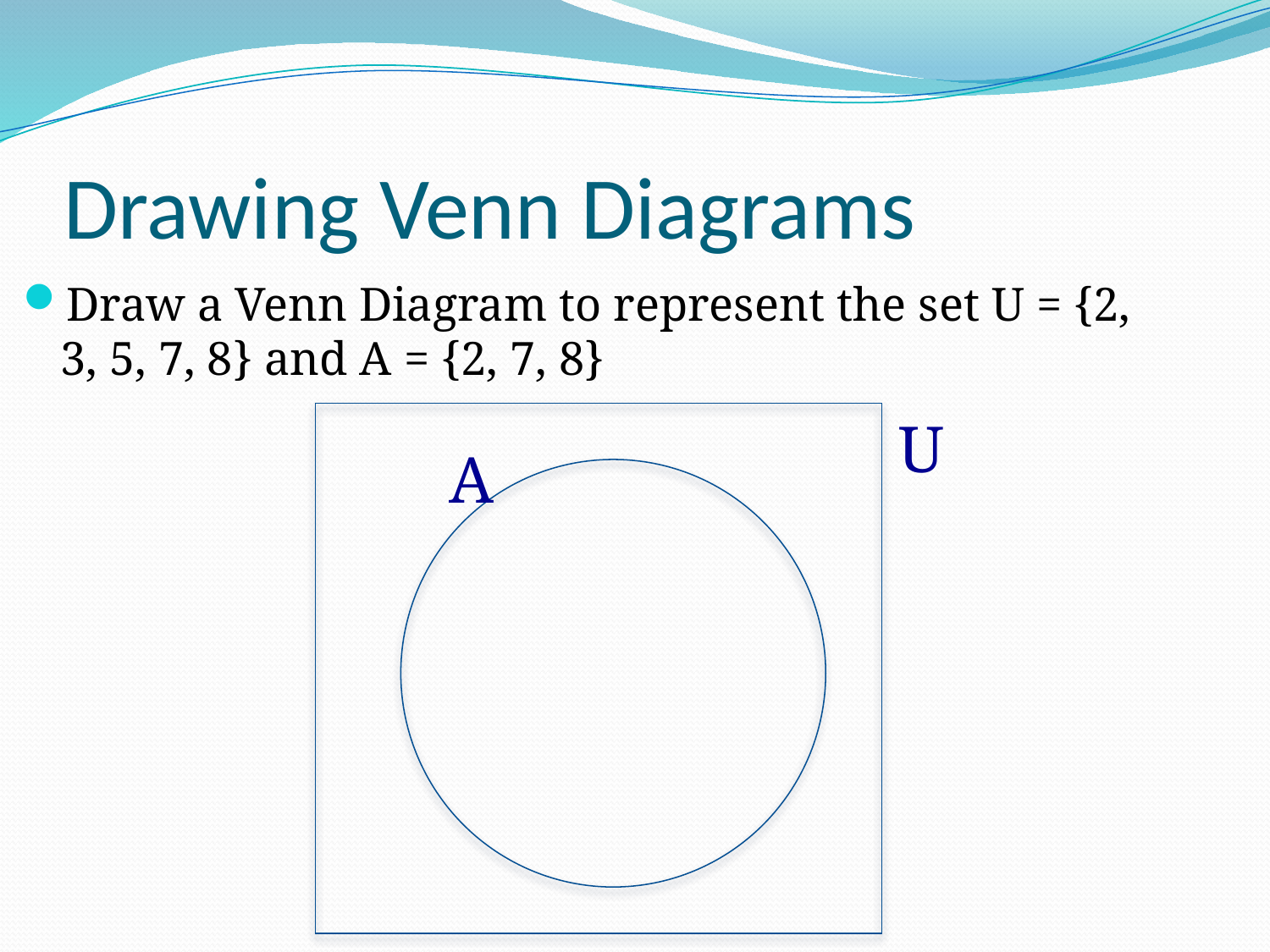

# Drawing Venn Diagrams
Draw a Venn Diagram to represent the set U = {2, 3, 5, 7, 8} and A = {2, 7, 8}

U
A